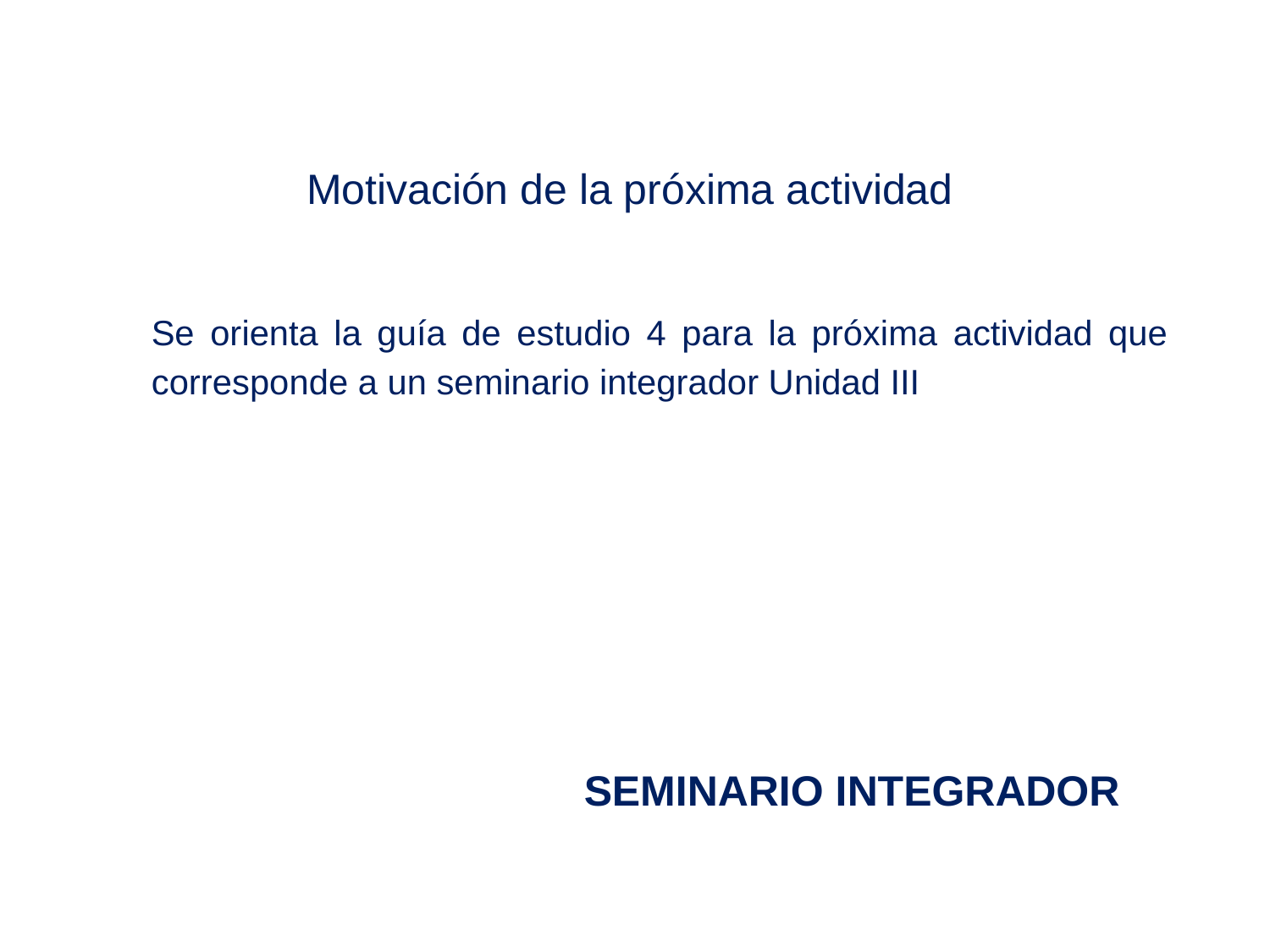

Motivación de la próxima actividad
Se orienta la guía de estudio 4 para la próxima actividad que corresponde a un seminario integrador Unidad III
SEMINARIO INTEGRADOR